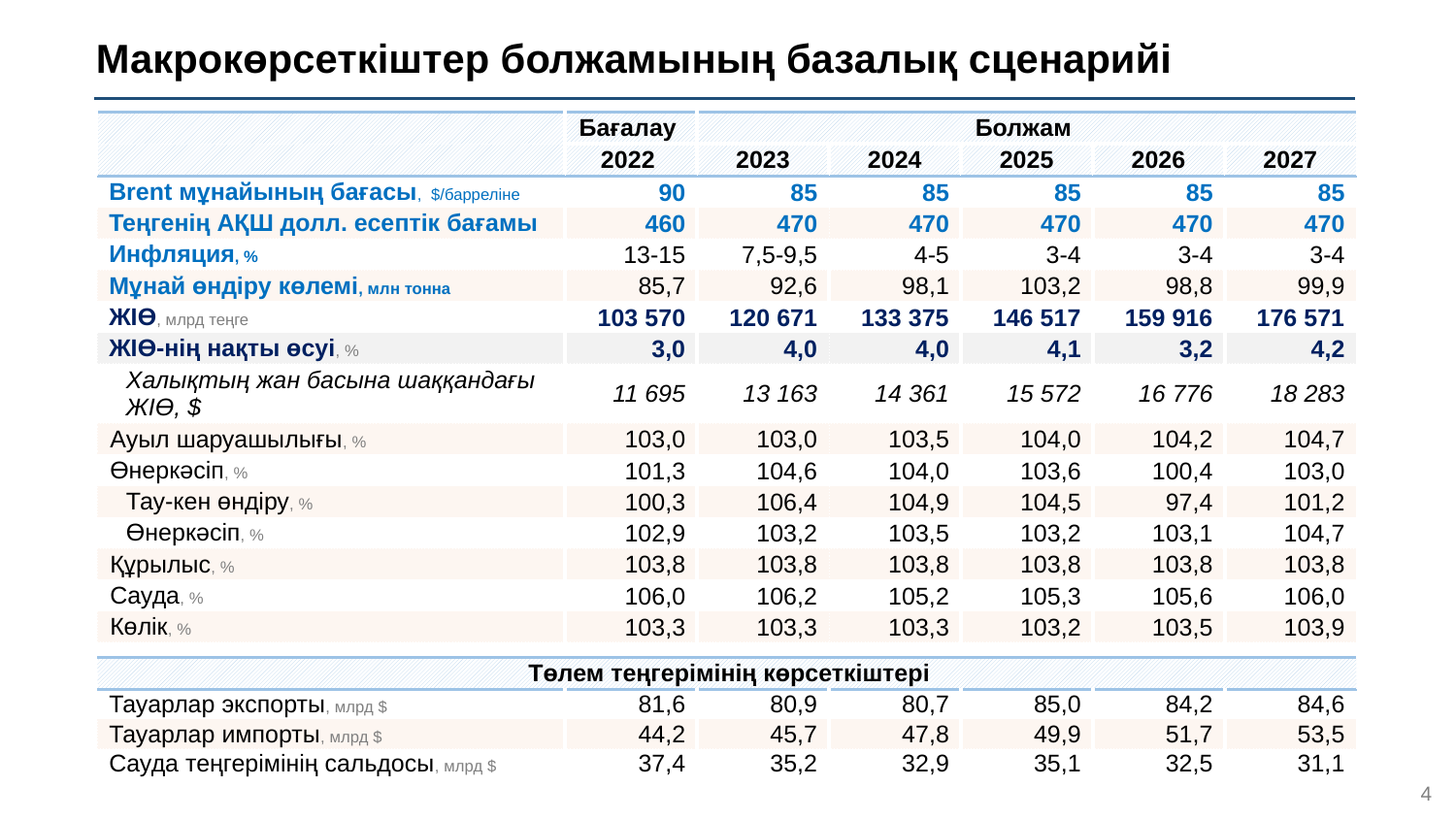

Макрокөрсеткіштер болжамының базалық сценарийі
|  | Бағалау | Болжам |  |  |  |  |
| --- | --- | --- | --- | --- | --- | --- |
|  | 2022 | 2023 | 2024 | 2025 | 2026 | 2027 |
| Brent мұнайының бағасы, $/барреліне | 90 | 85 | 85 | 85 | 85 | 85 |
| Теңгенің АҚШ долл. есептік бағамы | 460 | 470 | 470 | 470 | 470 | 470 |
| Инфляция, % | 13-15 | 7,5-9,5 | 4-5 | 3-4 | 3-4 | 3-4 |
| Мұнай өндіру көлемі, млн тонна | 85,7 | 92,6 | 98,1 | 103,2 | 98,8 | 99,9 |
| ЖІӨ, млрд теңге | 103 570 | 120 671 | 133 375 | 146 517 | 159 916 | 176 571 |
| ЖІӨ-нің нақты өсуі, % | 3,0 | 4,0 | 4,0 | 4,1 | 3,2 | 4,2 |
| Халықтың жан басына шаққандағы ЖІӨ, $ | 11 695 | 13 163 | 14 361 | 15 572 | 16 776 | 18 283 |
| Ауыл шаруашылығы, % | 103,0 | 103,0 | 103,5 | 104,0 | 104,2 | 104,7 |
| Өнеркәсіп, % | 101,3 | 104,6 | 104,0 | 103,6 | 100,4 | 103,0 |
| Тау-кен өндіру, % | 100,3 | 106,4 | 104,9 | 104,5 | 97,4 | 101,2 |
| Өнеркәсіп, % | 102,9 | 103,2 | 103,5 | 103,2 | 103,1 | 104,7 |
| Құрылыс, % | 103,8 | 103,8 | 103,8 | 103,8 | 103,8 | 103,8 |
| Сауда, % | 106,0 | 106,2 | 105,2 | 105,3 | 105,6 | 106,0 |
| Көлік, % | 103,3 | 103,3 | 103,3 | 103,2 | 103,5 | 103,9 |
|  |  |  |  |  |  |  |
| Төлем теңгерімінің көрсеткіштері |  |  |  |  |  |  |
| Тауарлар экспорты, млрд $ | 81,6 | 80,9 | 80,7 | 85,0 | 84,2 | 84,6 |
| Тауарлар импорты, млрд $ | 44,2 | 45,7 | 47,8 | 49,9 | 51,7 | 53,5 |
| Сауда теңгерімінің сальдосы, млрд $ | 37,4 | 35,2 | 32,9 | 35,1 | 32,5 | 31,1 |